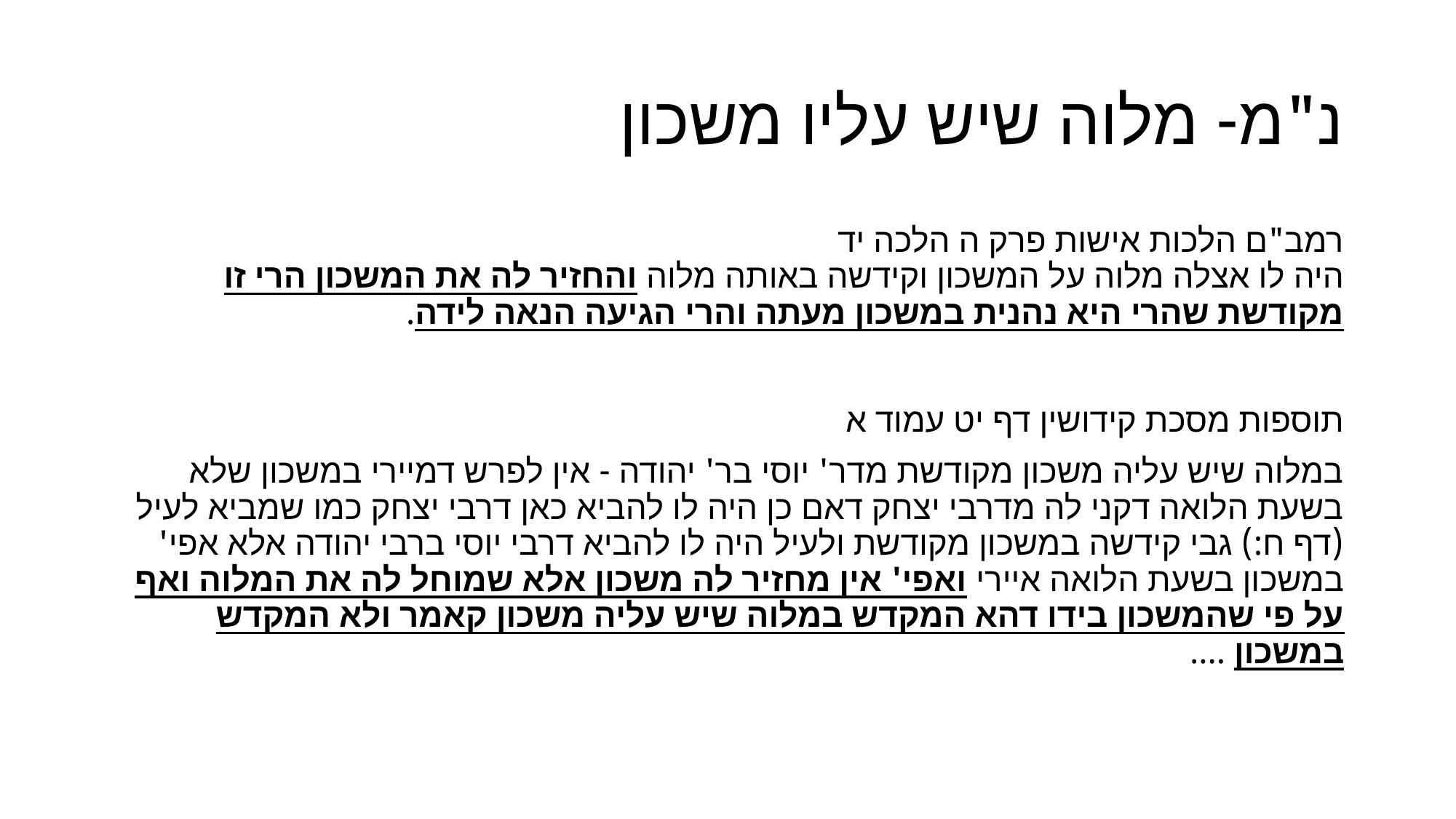

# נ"מ- מלוה שיש עליו משכון
רמב"ם הלכות אישות פרק ה הלכה יד
היה לו אצלה מלוה על המשכון וקידשה באותה מלוה והחזיר לה את המשכון הרי זו מקודשת שהרי היא נהנית במשכון מעתה והרי הגיעה הנאה לידה.
תוספות מסכת קידושין דף יט עמוד א
במלוה שיש עליה משכון מקודשת מדר' יוסי בר' יהודה - אין לפרש דמיירי במשכון שלא בשעת הלואה דקני לה מדרבי יצחק דאם כן היה לו להביא כאן דרבי יצחק כמו שמביא לעיל (דף ח:) גבי קידשה במשכון מקודשת ולעיל היה לו להביא דרבי יוסי ברבי יהודה אלא אפי' במשכון בשעת הלואה איירי ואפי' אין מחזיר לה משכון אלא שמוחל לה את המלוה ואף על פי שהמשכון בידו דהא המקדש במלוה שיש עליה משכון קאמר ולא המקדש במשכון ….